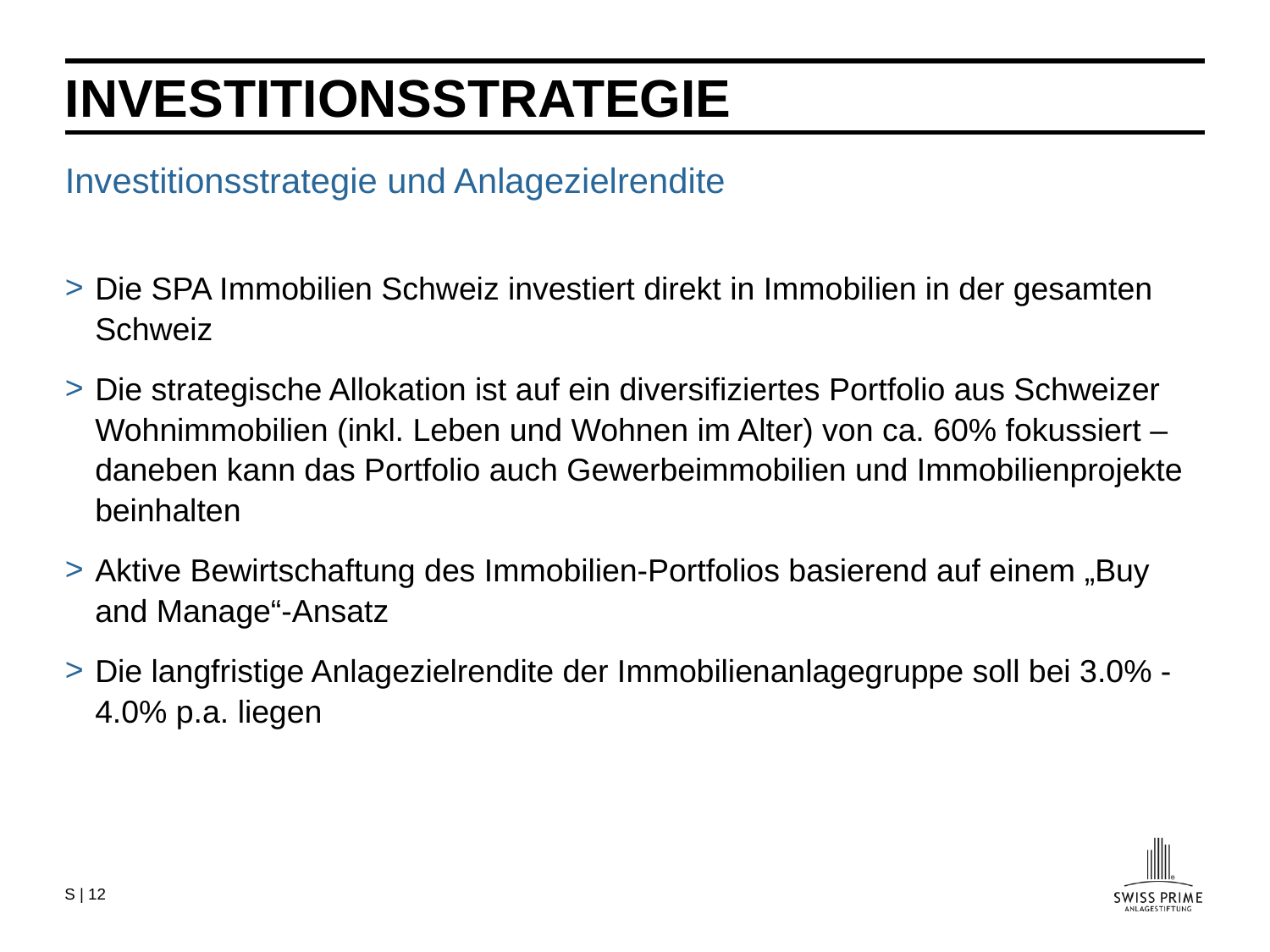

# Investitionsstrategie
Investitionsstrategie und Anlagezielrendite
Die SPA Immobilien Schweiz investiert direkt in Immobilien in der gesamten Schweiz
Die strategische Allokation ist auf ein diversifiziertes Portfolio aus Schweizer Wohnimmobilien (inkl. Leben und Wohnen im Alter) von ca. 60% fokussiert – daneben kann das Portfolio auch Gewerbeimmobilien und Immobilienprojekte beinhalten
Aktive Bewirtschaftung des Immobilien-Portfolios basierend auf einem „Buy and Manage“-Ansatz
Die langfristige Anlagezielrendite der Immobilienanlagegruppe soll bei 3.0% - 4.0% p.a. liegen
S | 12